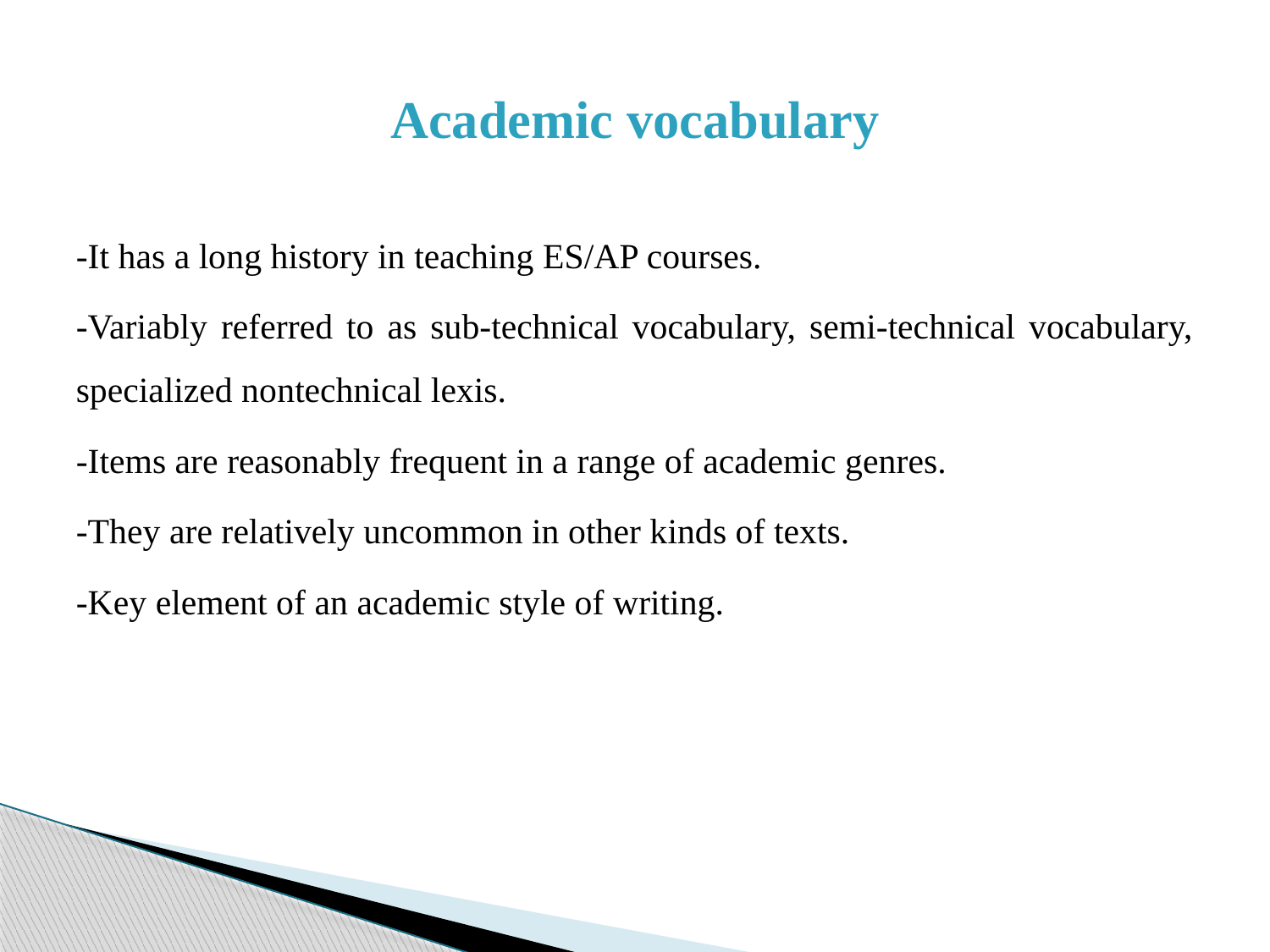

# Academic vocabulary
-It has a long history in teaching ES/AP courses.
-Variably referred to as sub-technical vocabulary, semi-technical vocabulary, specialized nontechnical lexis.
-Items are reasonably frequent in a range of academic genres.
-They are relatively uncommon in other kinds of texts.
-Key element of an academic style of writing.